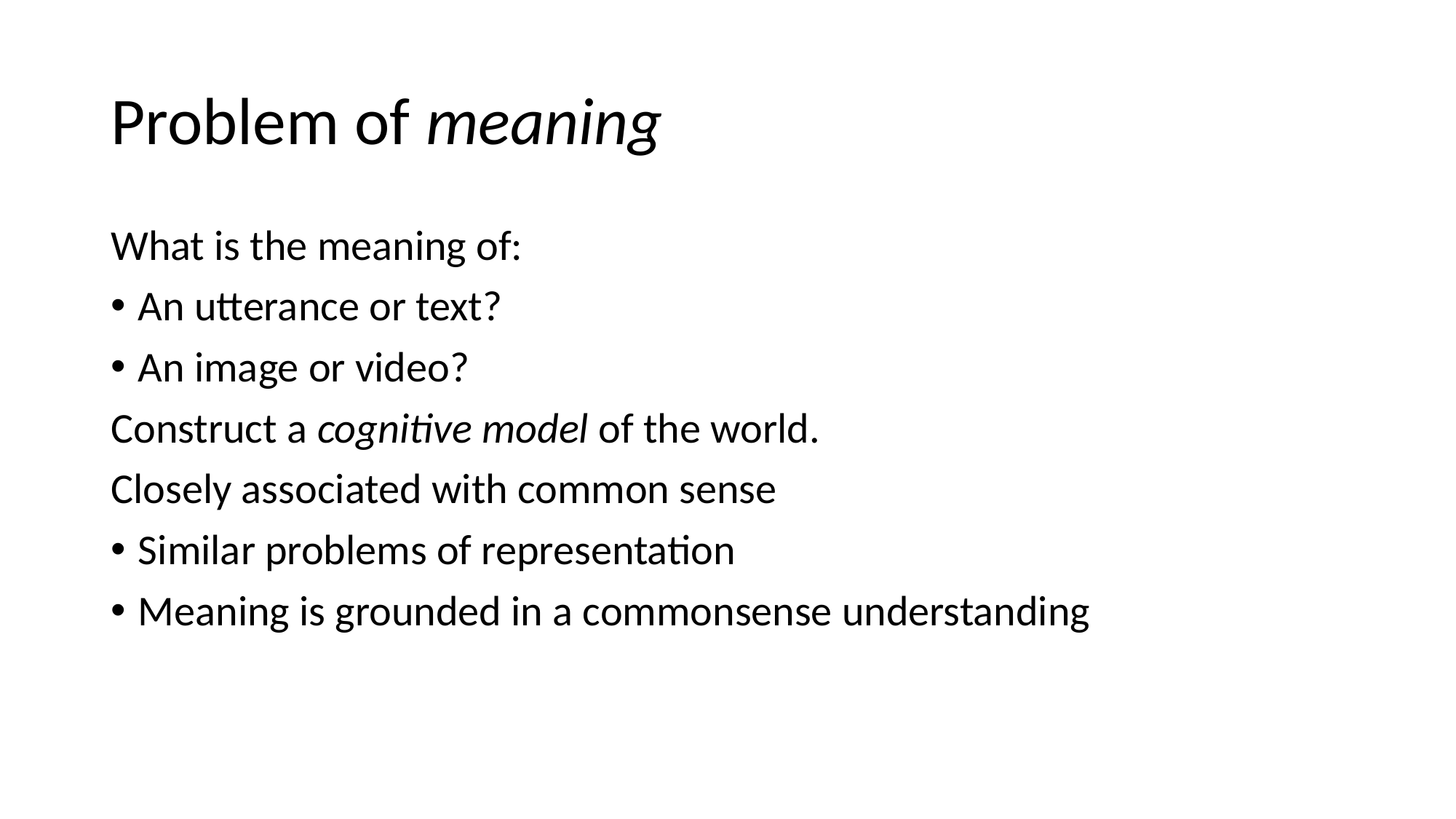

# Problem of meaning
What is the meaning of:
An utterance or text?
An image or video?
Construct a cognitive model of the world.
Closely associated with common sense
Similar problems of representation
Meaning is grounded in a commonsense understanding